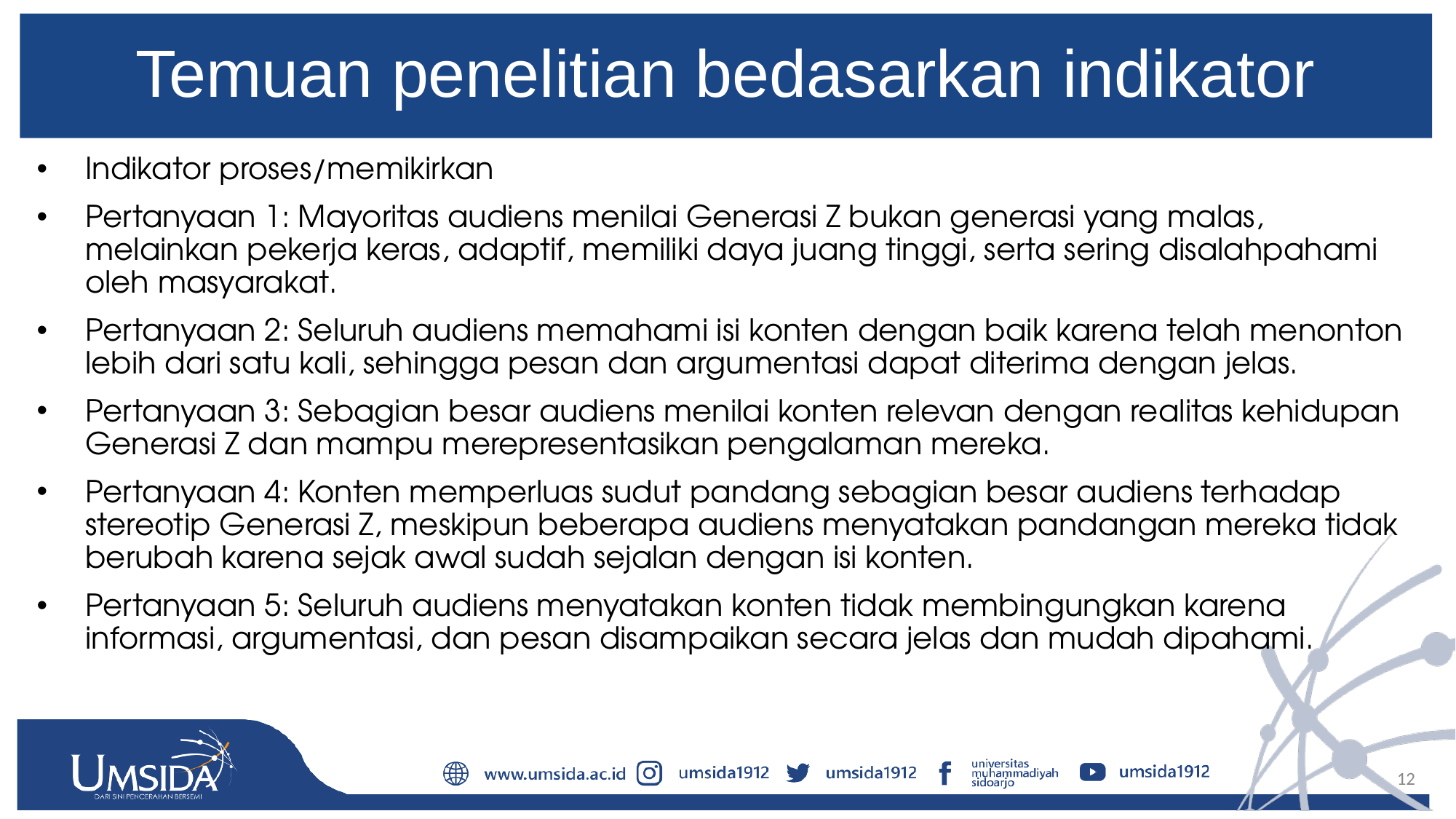

# Temuan penelitian bedasarkan indikator
Indikator proses/memikirkan
Pertanyaan 1: Mayoritas audiens menilai Generasi Z bukan generasi yang malas, melainkan pekerja keras, adaptif, memiliki daya juang tinggi, serta sering disalahpahami oleh masyarakat.
Pertanyaan 2: Seluruh audiens memahami isi konten dengan baik karena telah menonton lebih dari satu kali, sehingga pesan dan argumentasi dapat diterima dengan jelas.
Pertanyaan 3: Sebagian besar audiens menilai konten relevan dengan realitas kehidupan Generasi Z dan mampu merepresentasikan pengalaman mereka.
Pertanyaan 4: Konten memperluas sudut pandang sebagian besar audiens terhadap stereotip Generasi Z, meskipun beberapa audiens menyatakan pandangan mereka tidak berubah karena sejak awal sudah sejalan dengan isi konten.
Pertanyaan 5: Seluruh audiens menyatakan konten tidak membingungkan karena informasi, argumentasi, dan pesan disampaikan secara jelas dan mudah dipahami.